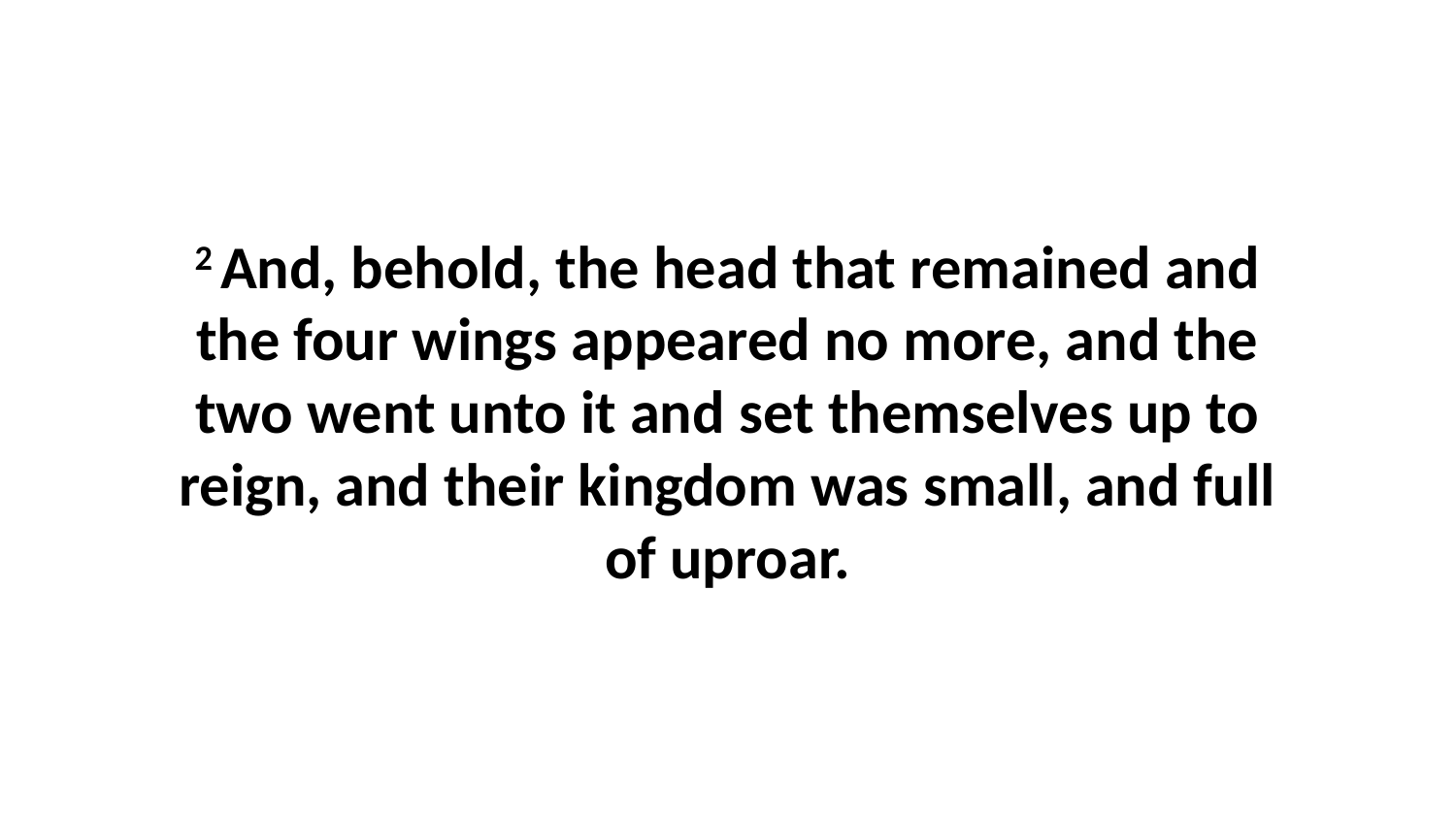

2 And, behold, the head that remained and the four wings appeared no more, and the two went unto it and set themselves up to reign, and their kingdom was small, and full of uproar.